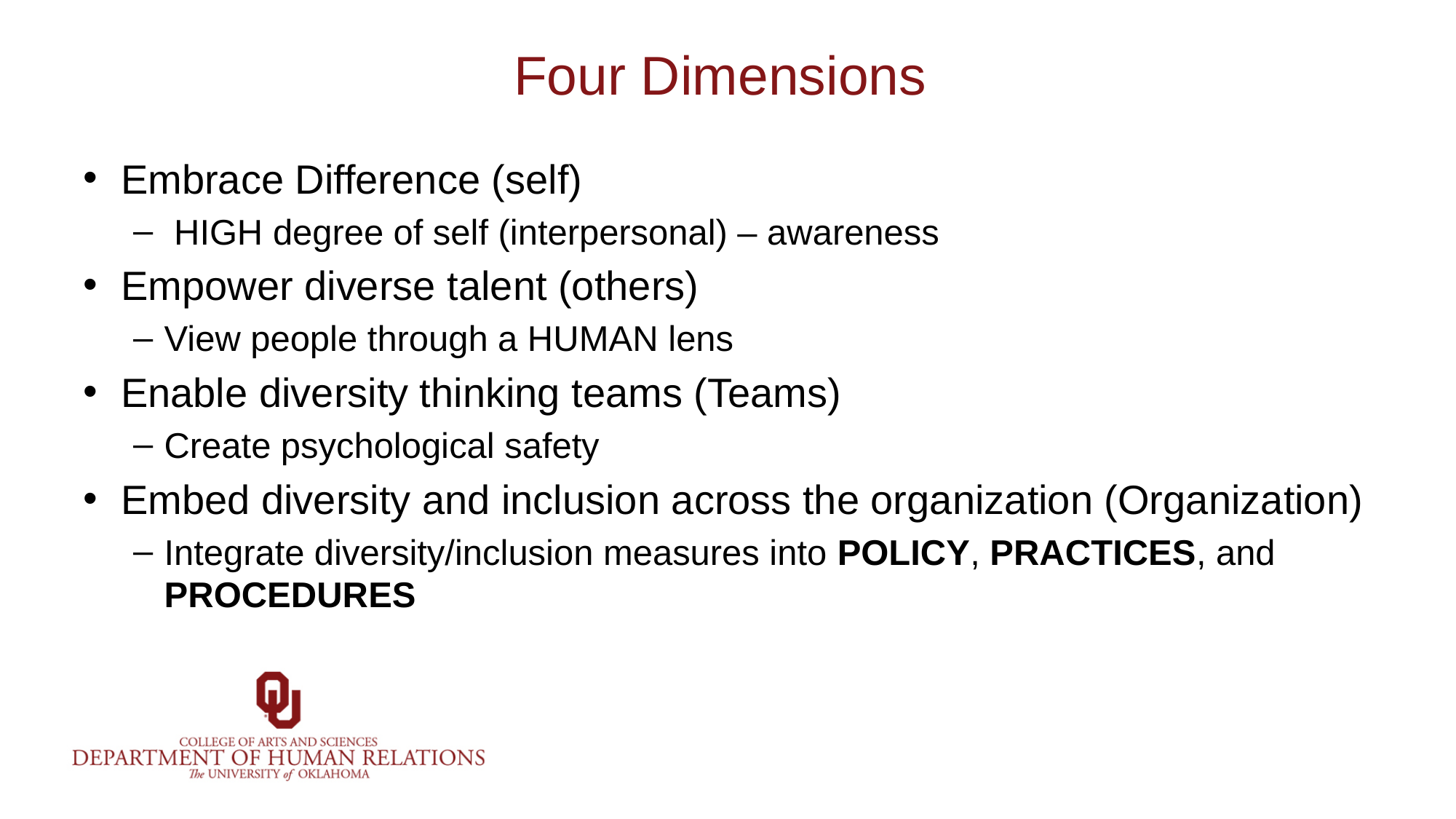

# Four Dimensions
Embrace Difference (self)
 HIGH degree of self (interpersonal) – awareness
Empower diverse talent (others)
View people through a HUMAN lens
Enable diversity thinking teams (Teams)
Create psychological safety
Embed diversity and inclusion across the organization (Organization)
Integrate diversity/inclusion measures into POLICY, PRACTICES, and PROCEDURES